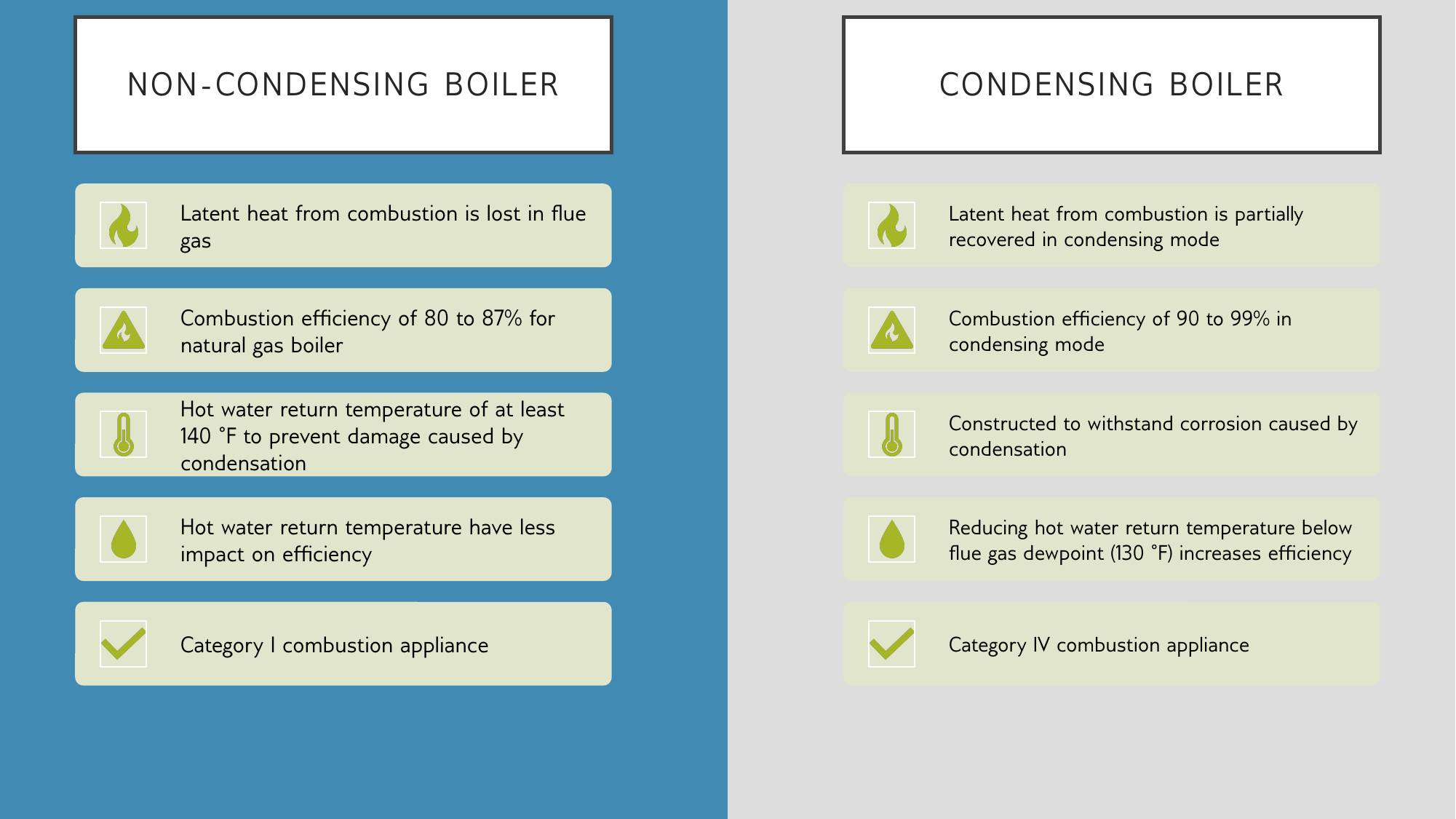

# Non-condensing boiler
condensing boiler
Latent heat from combustion is partially recovered in condensing mode
Combustion efficiency of 90 to 99% in condensing mode
Constructed to withstand corrosion caused by condensation
Reducing hot water return temperature below flue gas dewpoint (130 ˚F) increases efficiency
Category IV combustion appliance
Latent heat from combustion is lost in flue gas
Combustion efficiency of 80 to 87% for natural gas boiler
Hot water return temperature of at least 140 ˚F to prevent damage caused by condensation
Hot water return temperature have less impact on efficiency
Category I combustion appliance